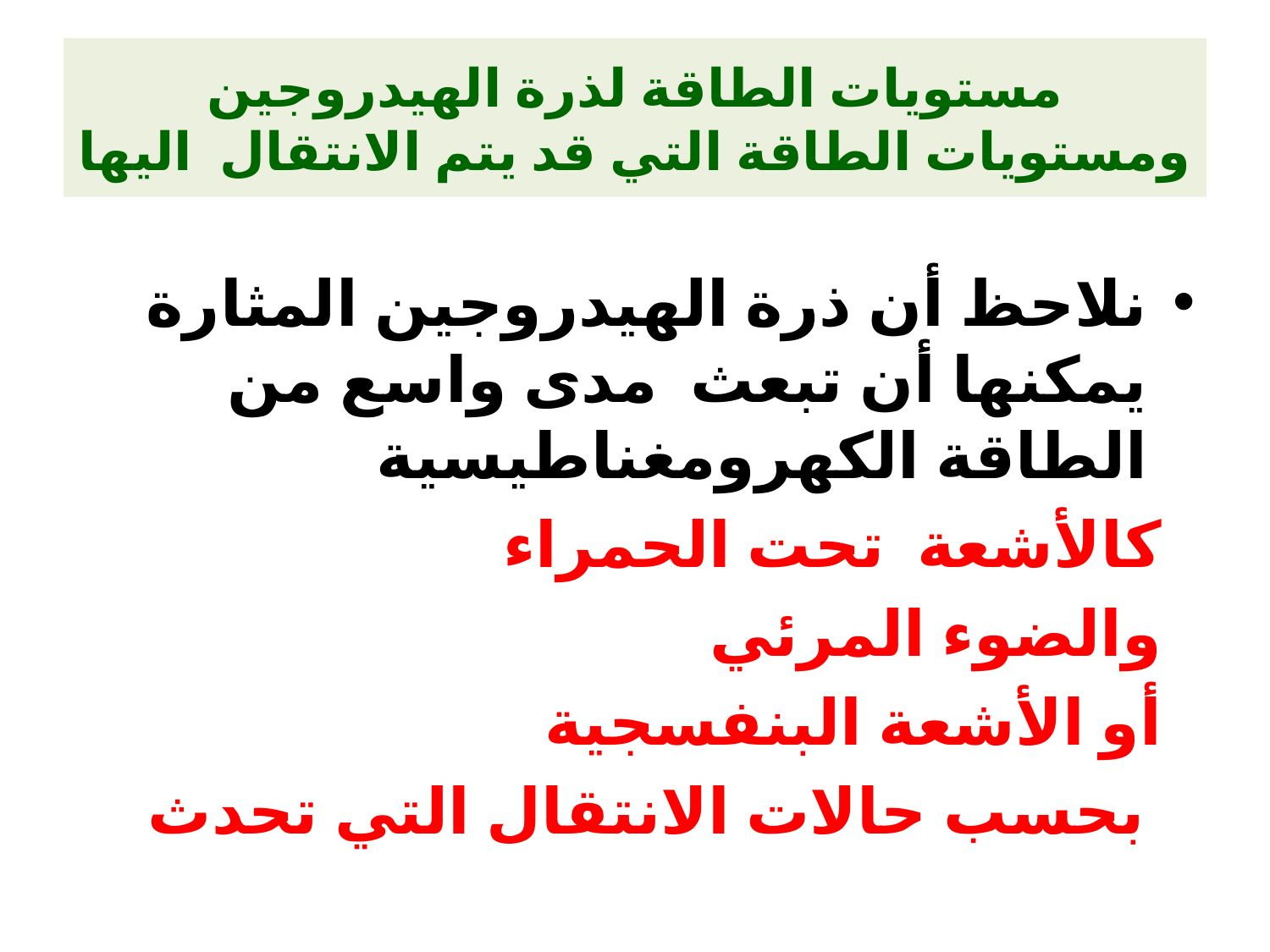

# مستويات الطاقة لذرة الهيدروجين ومستويات الطاقة التي قد يتم الانتقال  اليها
نلاحظ أن ذرة الهيدروجين المثارة  يمكنها أن تبعث  مدى واسع من الطاقة الكهرومغناطيسية
  كالأشعة  تحت الحمراء
  والضوء المرئي
  أو الأشعة البنفسجية
   بحسب حالات الانتقال التي تحدث